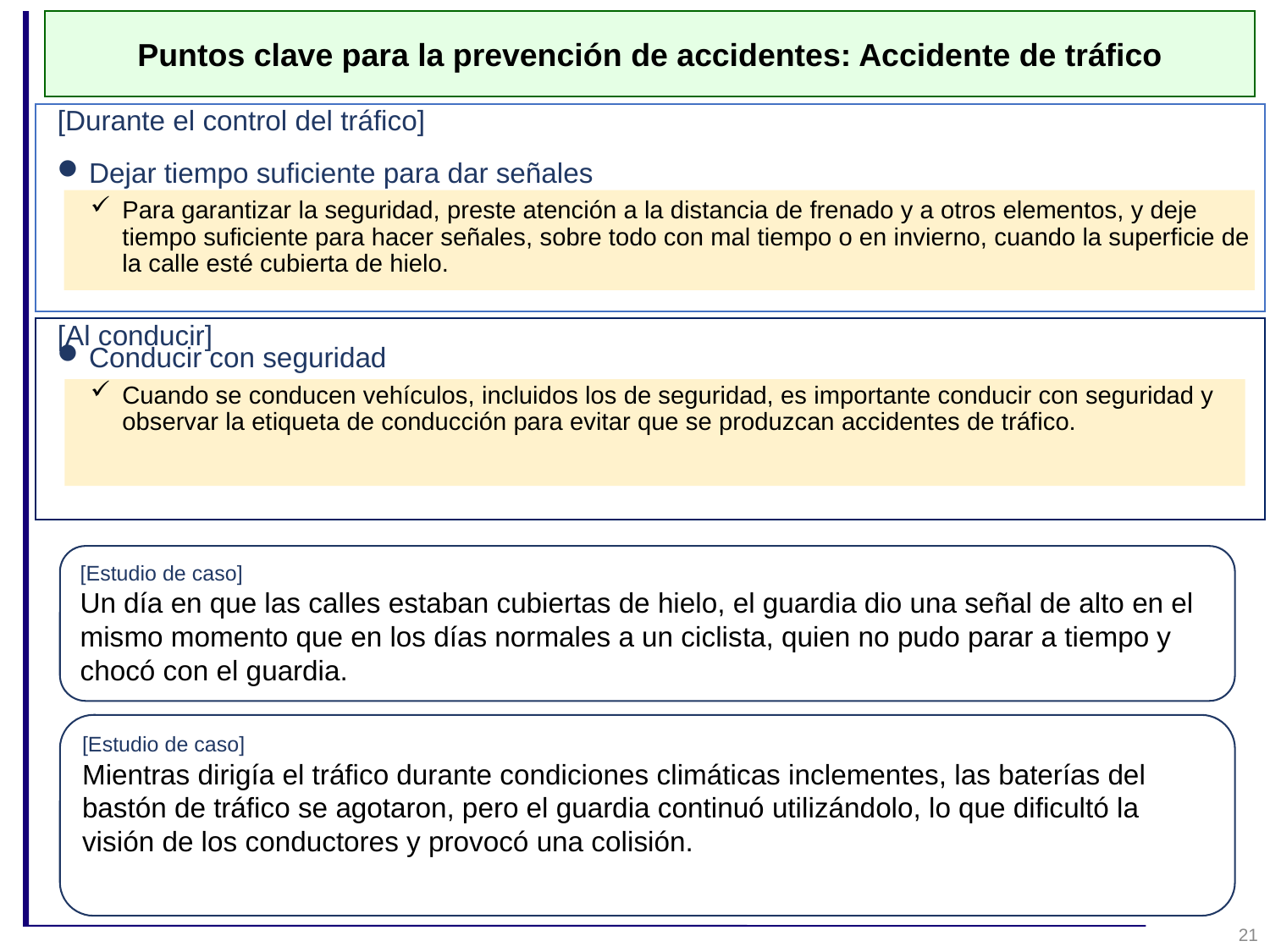

Puntos clave para la prevención de accidentes: Accidente de tráfico
[Durante el control del tráfico]

Dejar tiempo suficiente para dar señales
Para garantizar la seguridad, preste atención a la distancia de frenado y a otros elementos, y deje tiempo suficiente para hacer señales, sobre todo con mal tiempo o en invierno, cuando la superficie de la calle esté cubierta de hielo.

Conducir con seguridad
Cuando se conducen vehículos, incluidos los de seguridad, es importante conducir con seguridad y observar la etiqueta de conducción para evitar que se produzcan accidentes de tráfico.

[Al conducir]

[Estudio de caso]
Un día en que las calles estaban cubiertas de hielo, el guardia dio una señal de alto en el mismo momento que en los días normales a un ciclista, quien no pudo parar a tiempo y chocó con el guardia.
[Estudio de caso]
Mientras dirigía el tráfico durante condiciones climáticas inclementes, las baterías del bastón de tráfico se agotaron, pero el guardia continuó utilizándolo, lo que dificultó la visión de los conductores y provocó una colisión.
21